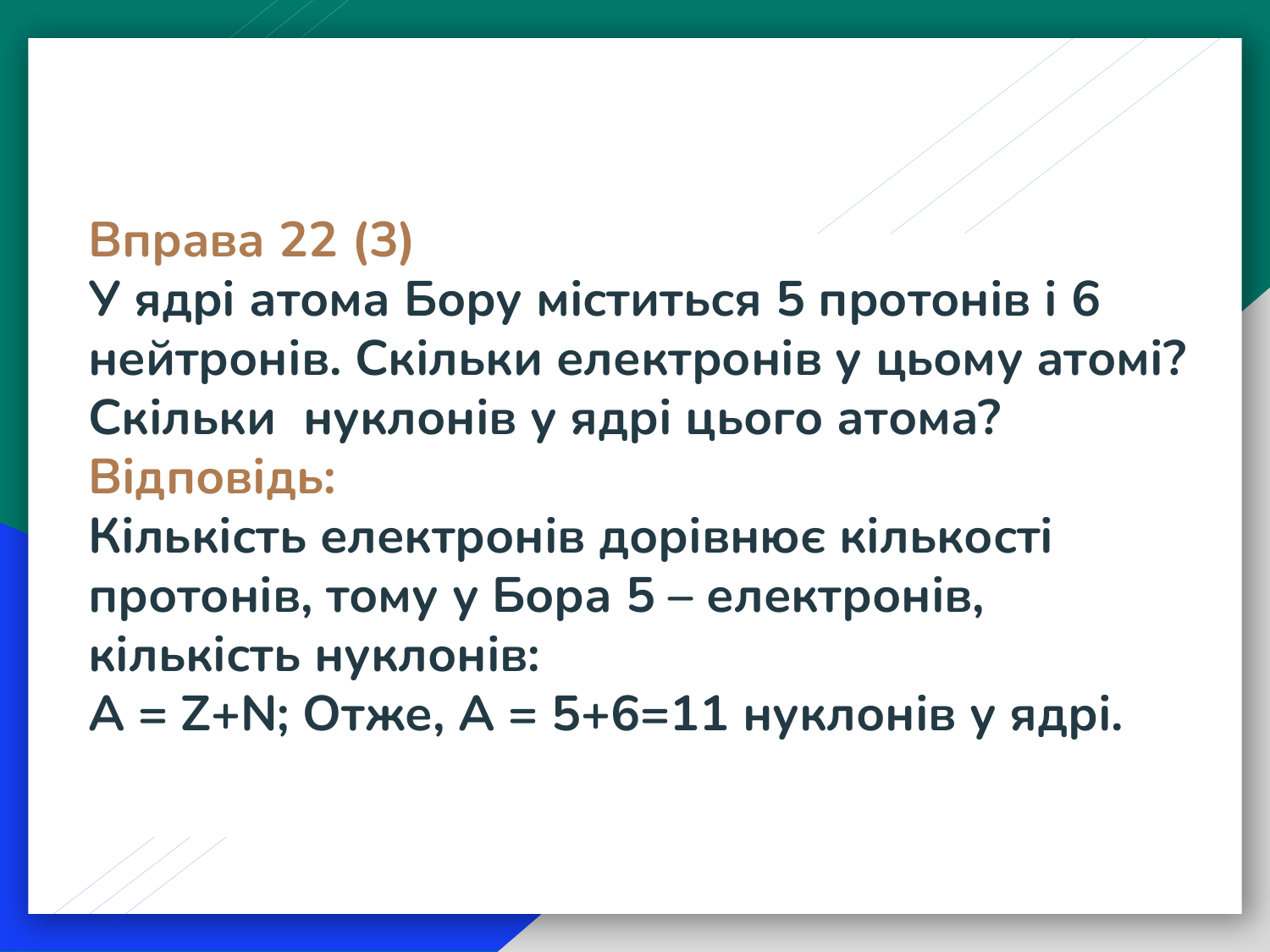

# Вправа 22 (3) У ядрі атома Бору міститься 5 протонів і 6 нейтронів. Скільки електронів у цьому атомі? Скільки  нуклонів у ядрі цього атома? Відповідь: Кількість електронів дорівнює кількості протонів, тому у Бора 5 – електронів, кількість нуклонів: А = Z+N; Отже, А = 5+6=11 нуклонів у ядрі.